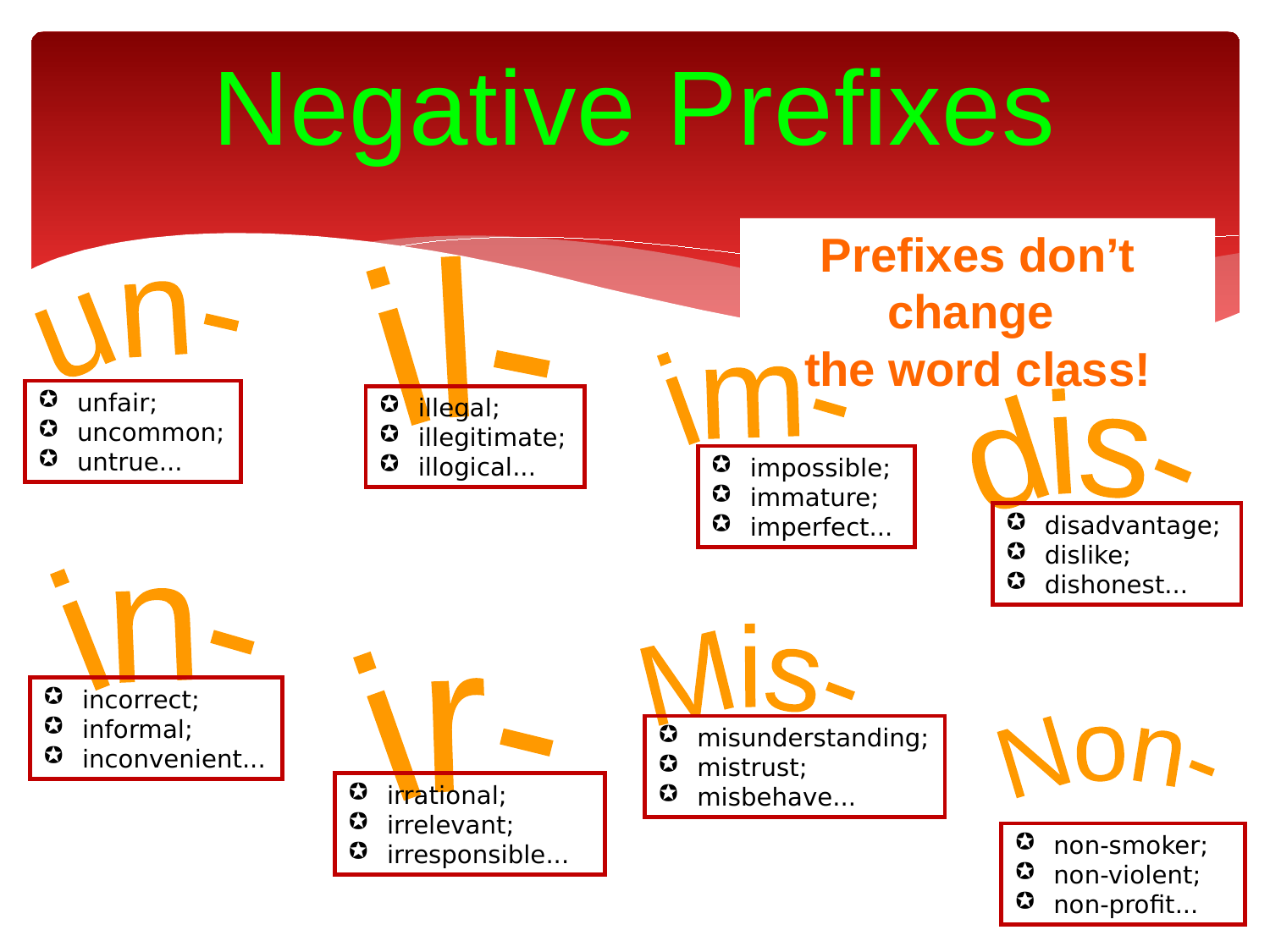

# Negative Prefixes
Prefixes don’t change
the word class!
un-
il-
unfair;
uncommon;
untrue...
im-
illegal;
illegitimate;
illogical...
dis-
impossible;
immature;
imperfect...
disadvantage;
dislike;
dishonest...
in-
Mis-
incorrect;
informal;
inconvenient...
ir-
misunderstanding;
mistrust;
misbehave...
Non-
irrational;
irrelevant;
irresponsible...
non-smoker;
non-violent;
non-profit...